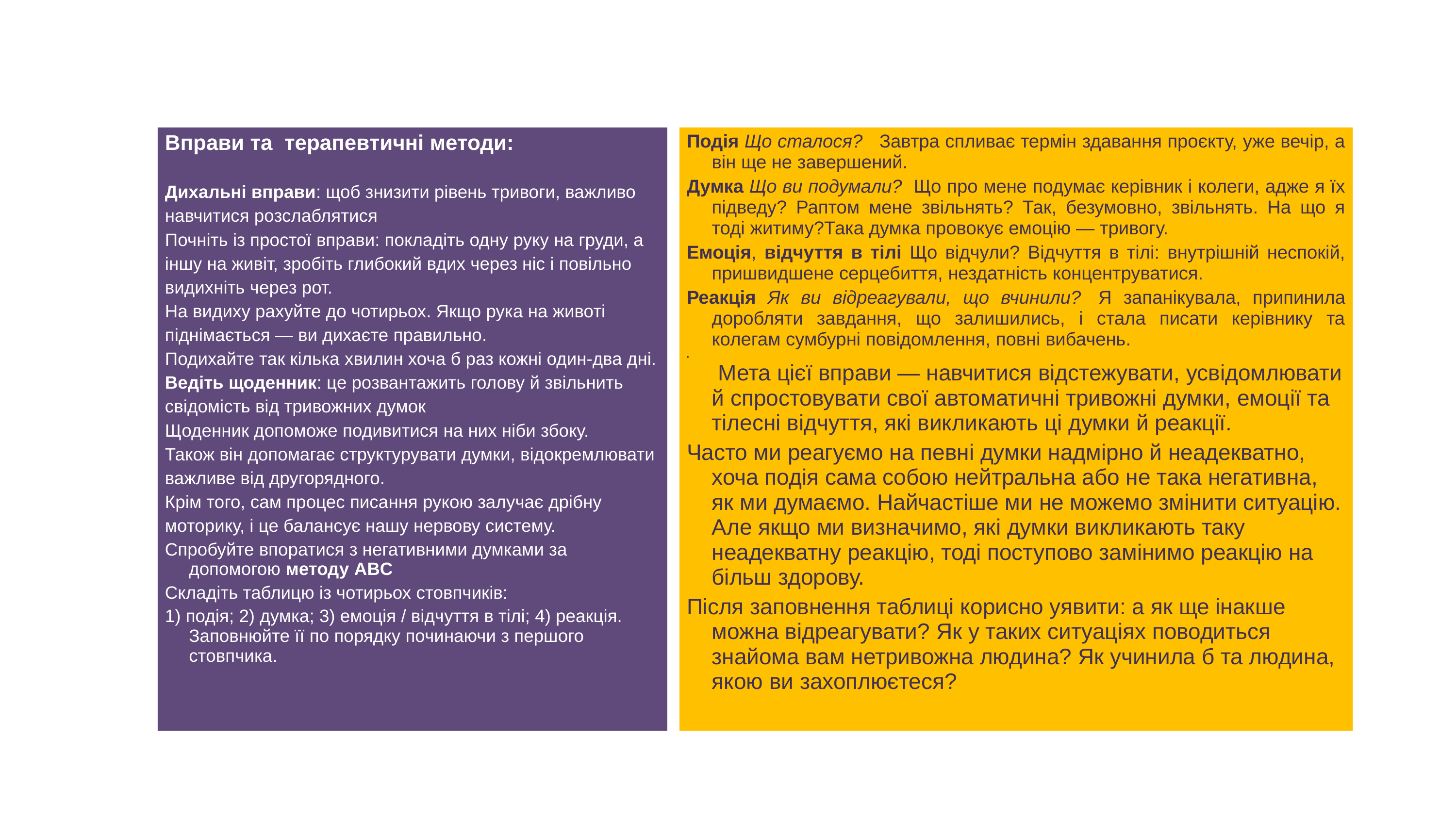

#
Вправи та  терапевтичні методи:

Дихальні вправи: щоб знизити рівень тривоги, важливо навчитися розслаблятися
Почніть із простої вправи: покладіть одну руку на груди, а іншу на живіт, зробіть глибокий вдих через ніс і повільно видихніть через рот.
На видиху рахуйте до чотирьох. Якщо рука на животі піднімається — ви дихаєте правильно.
Подихайте так кілька хвилин хоча б раз кожні один-два дні.
Ведіть щоденник: це розвантажить голову й звільнить свідомість від тривожних думок
Щоденник допоможе подивитися на них ніби збоку.
Також він допомагає структурувати думки, відокремлювати важливе від другорядного.
Крім того, сам процес писання рукою залучає дрібну моторику, і це балансує нашу нервову систему.
Спробуйте впоратися з негативними думками за допомогою методу ABC
Складіть таблицю із чотирьох стовпчиків:
1) подія; 2) думка; 3) емоція / відчуття в тілі; 4) реакція. 
Заповнюйте її по порядку починаючи з першого стовпчика.

Подія Що сталося?   Завтра спливає термін здавання проєкту, уже вечір, а він ще не завершений.
Думка Що ви подумали?  Що про мене подумає керівник і колеги, адже я їх підведу? Раптом мене звільнять? Так, безумовно, звільнять. На що я тоді житиму?Така думка провокує емоцію — тривогу.
Емоція, відчуття в тілі Що відчули? Відчуття в тілі: внутрішній неспокій, пришвидшене серцебиття, нездатність концентруватися.
Реакція Як ви відреагували, що вчинили?  Я запанікувала, припинила доробляти завдання, що залишились, і стала писати керівнику та колегам сумбурні повідомлення, повні вибачень.
 Мета цієї вправи — навчитися відстежувати, усвідомлювати й спростовувати свої автоматичні тривожні думки, емоції та тілесні відчуття, які викликають ці думки й реакції.
Часто ми реагуємо на певні думки надмірно й неадекватно, хоча подія сама собою нейтральна або не така негативна, як ми думаємо. Найчастіше ми не можемо змінити ситуацію. Але якщо ми визначимо, які думки викликають таку неадекватну реакцію, тоді поступово замінимо реакцію на більш здорову.
Після заповнення таблиці корисно уявити: а як ще інакше можна відреагувати? Як у таких ситуаціях поводиться знайома вам нетривожна людина? Як учинила б та людина, якою ви захоплюєтеся?